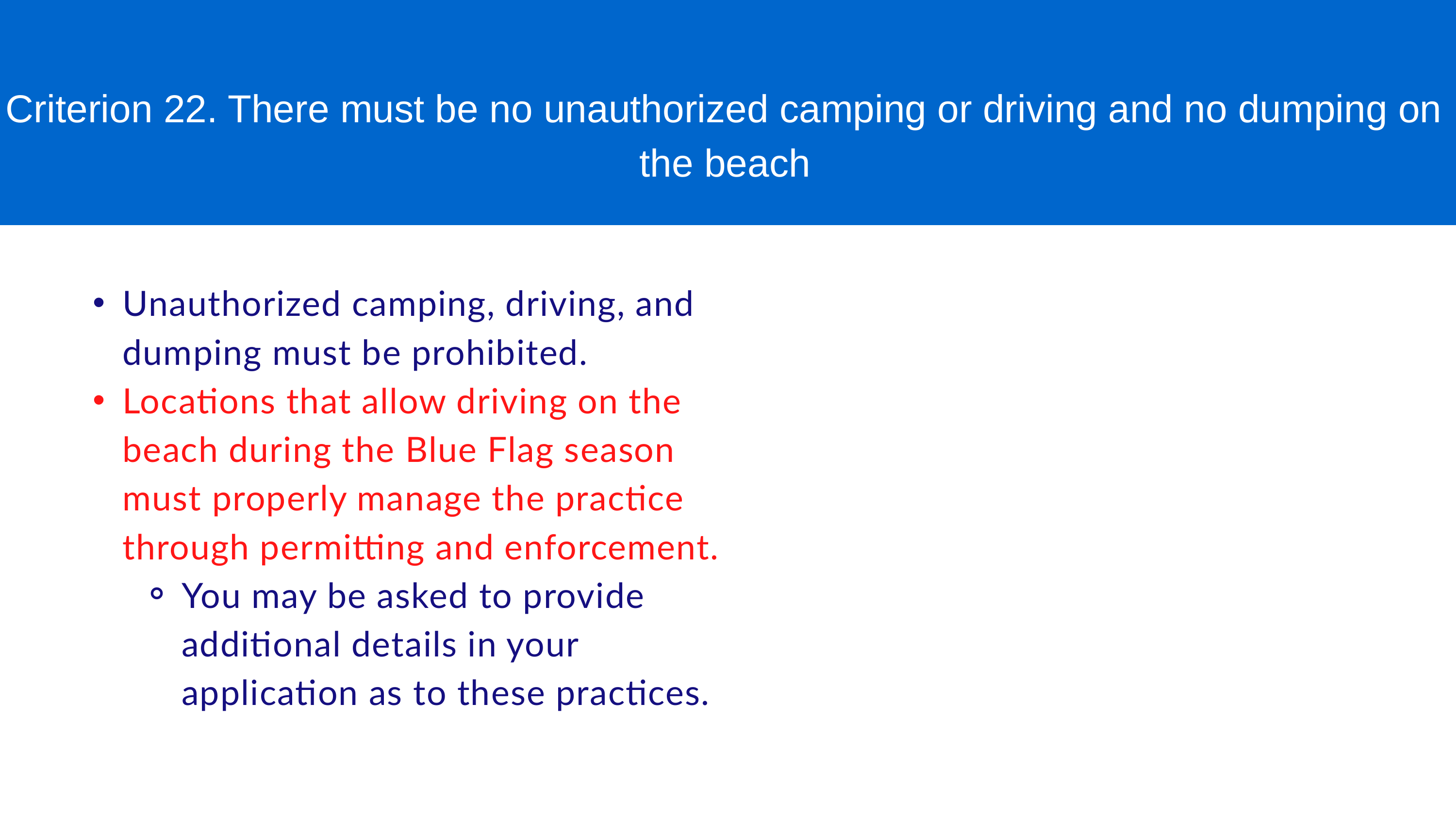

Criterion 22. There must be no unauthorized camping or driving and no dumping on the beach

Unauthorized camping, driving, and dumping must be prohibited.
Locations that allow driving on the beach during the Blue Flag season must properly manage the practice through permitting and enforcement.
You may be asked to provide additional details in your application as to these practices.